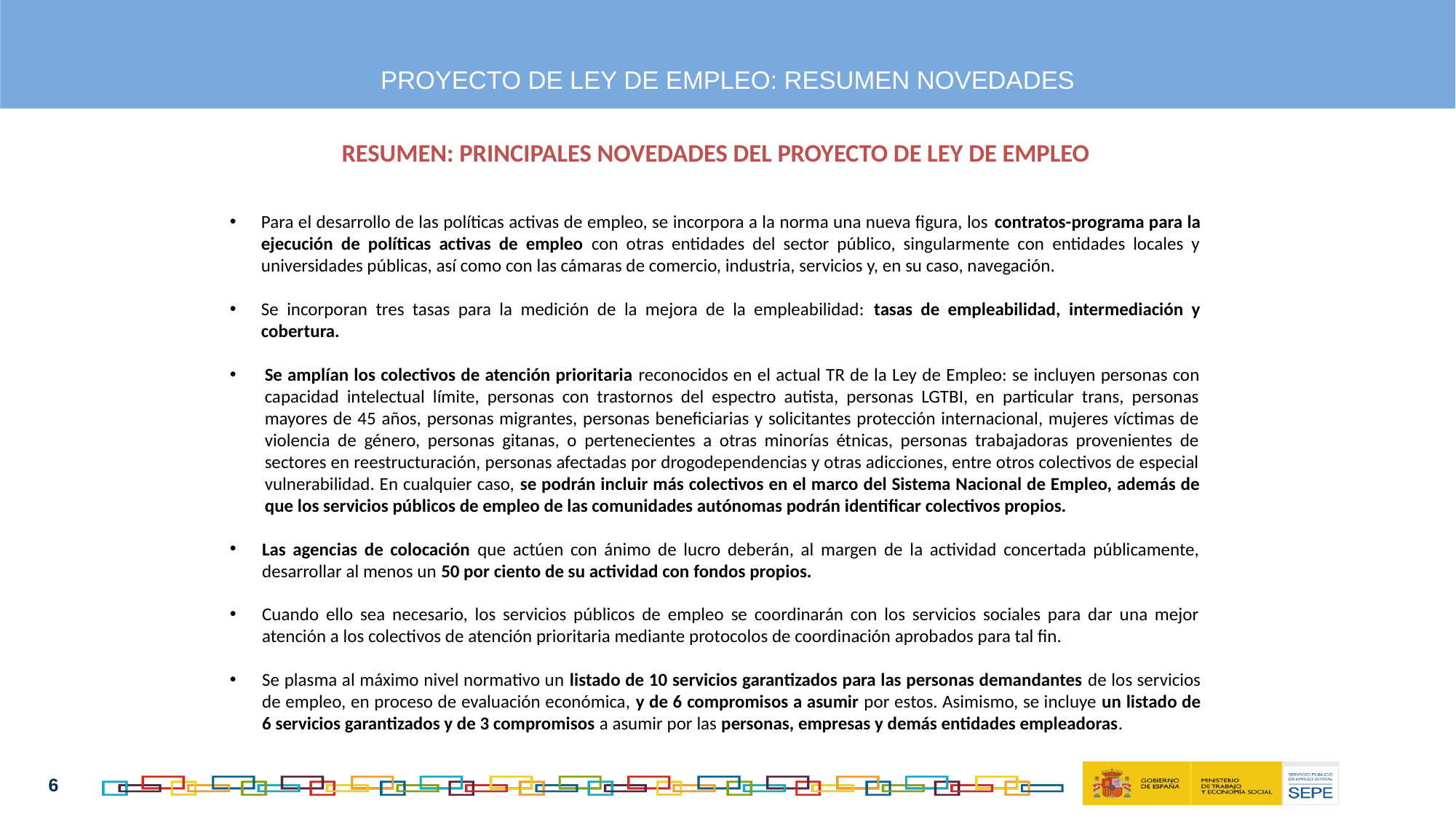

PROYECTO DE LEY DE EMPLEO: RESUMEN NOVEDADES
RESUMEN: PRINCIPALES NOVEDADES DEL PROYECTO DE LEY DE EMPLEO

Para el desarrollo de las políticas activas de empleo, se incorpora a la norma una nueva figura, los contratos-programa para la ejecución de políticas activas de empleo con otras entidades del sector público, singularmente con entidades locales y universidades públicas, así como con las cámaras de comercio, industria, servicios y, en su caso, navegación.

Se incorporan tres tasas para la medición de la mejora de la empleabilidad: tasas de empleabilidad, intermediación y cobertura.

Se amplían los colectivos de atención prioritaria reconocidos en el actual TR de la Ley de Empleo: se incluyen personas con capacidad intelectual límite, personas con trastornos del espectro autista, personas LGTBI, en particular trans, personas mayores de 45 años, personas migrantes, personas beneficiarias y solicitantes protección internacional, mujeres víctimas de violencia de género, personas gitanas, o pertenecientes a otras minorías étnicas, personas trabajadoras provenientes de sectores en reestructuración, personas afectadas por drogodependencias y otras adicciones, entre otros colectivos de especial vulnerabilidad. En cualquier caso, se podrán incluir más colectivos en el marco del Sistema Nacional de Empleo, además de que los servicios públicos de empleo de las comunidades autónomas podrán identificar colectivos propios.

Las agencias de colocación que actúen con ánimo de lucro deberán, al margen de la actividad concertada públicamente, desarrollar al menos un 50 por ciento de su actividad con fondos propios.

Cuando ello sea necesario, los servicios públicos de empleo se coordinarán con los servicios sociales para dar una mejor atención a los colectivos de atención prioritaria mediante protocolos de coordinación aprobados para tal fin.

Se plasma al máximo nivel normativo un listado de 10 servicios garantizados para las personas demandantes de los servicios de empleo, en proceso de evaluación económica, y de 6 compromisos a asumir por estos. Asimismo, se incluye un listado de 6 servicios garantizados y de 3 compromisos a asumir por las personas, empresas y demás entidades empleadoras.

6